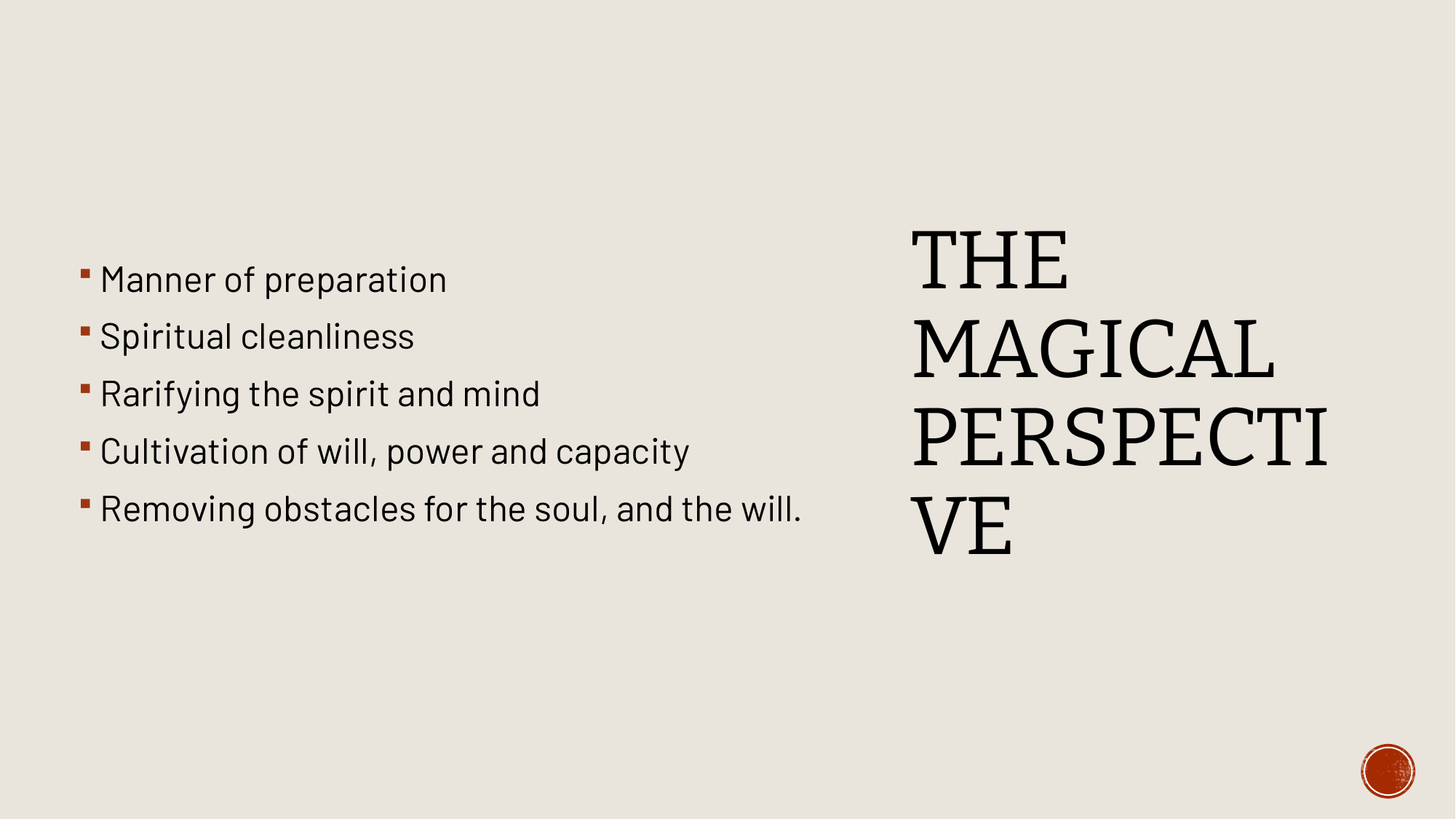

Manner of preparation
Spiritual cleanliness
Rarifying the spirit and mind
Cultivation of will, power and capacity
Removing obstacles for the soul, and the will.
# The Magical Perspective